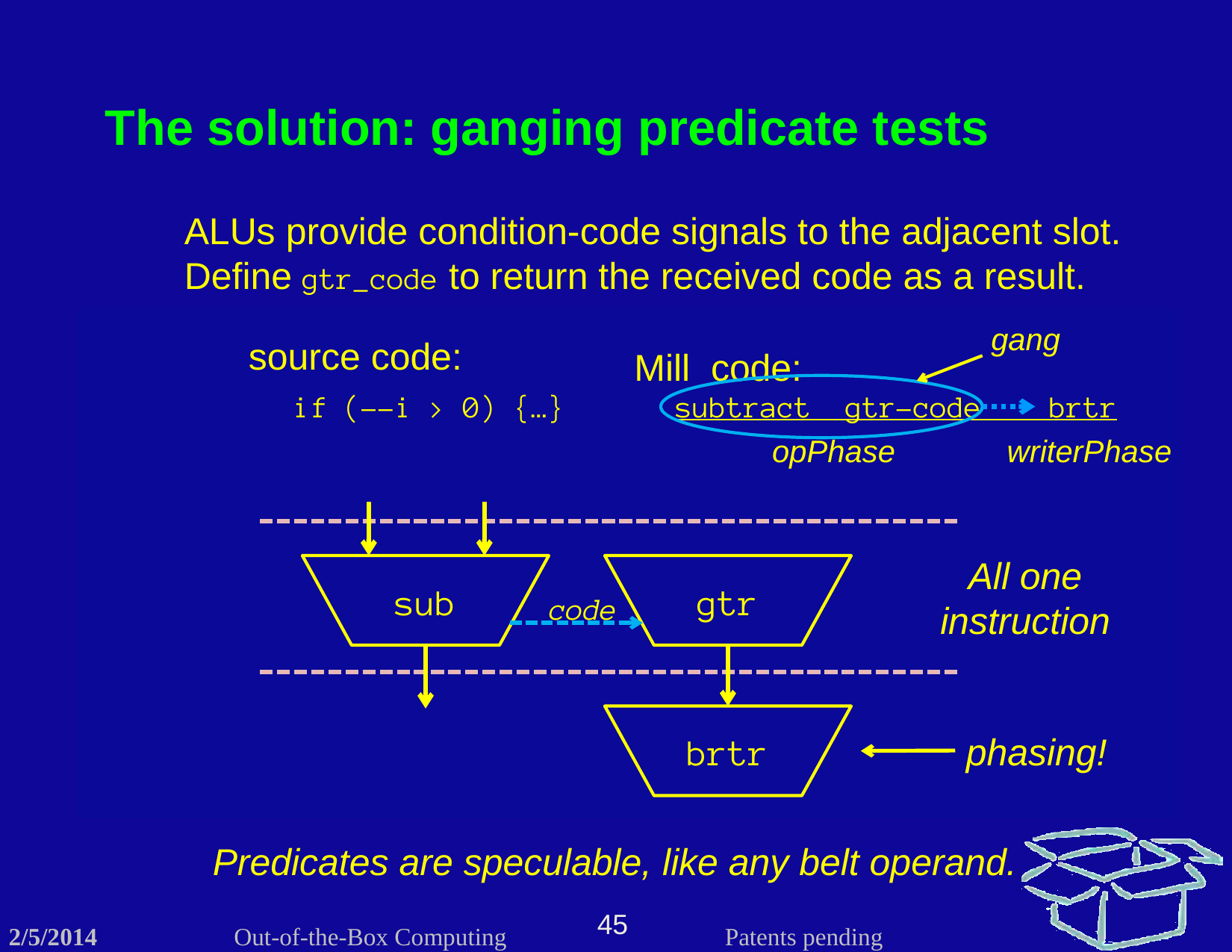

The solution: ganging predicate tests
ALUs provide condition-code signals to the adjacent slot.
Define gtr_code to return the received code as a result.

gang
source code:
Mill  code:

if (--i > 0) {…}
subtract  gtr-code    brtr
opPhase             writerPhase
All one instruction
sub
gtr
code
brtr
phasing!
Predicates are speculable, like any belt operand.